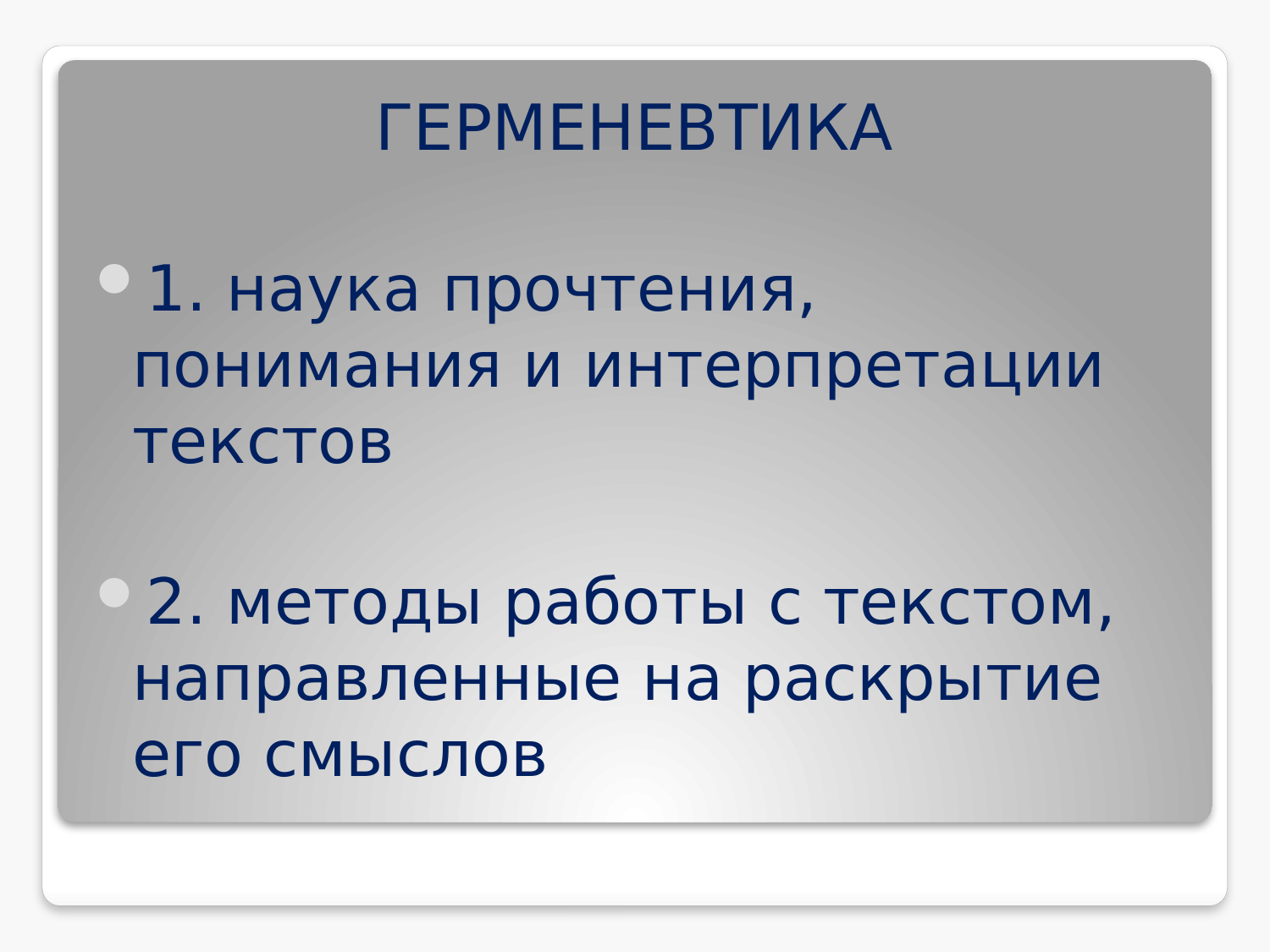

ГЕРМЕНЕВТИКА

1. наука прочтения, понимания и интерпретации текстов

2. методы работы с текстом, направленные на раскрытие его смыслов
#